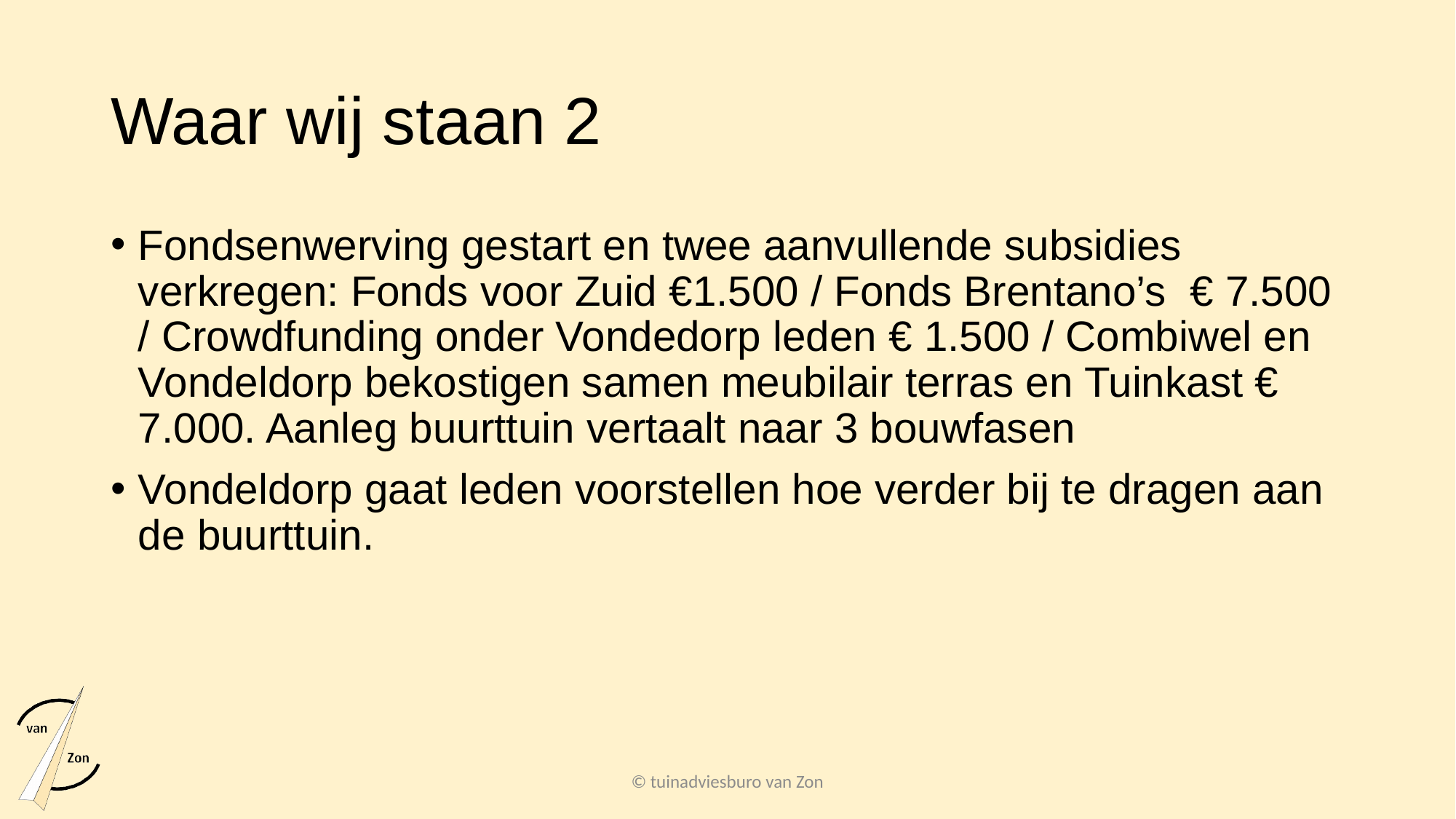

# Waar wij staan 2
Fondsenwerving gestart en twee aanvullende subsidies verkregen: Fonds voor Zuid €1.500 / Fonds Brentano’s  € 7.500 / Crowdfunding onder Vondedorp leden € 1.500 / Combiwel en Vondeldorp bekostigen samen meubilair terras en Tuinkast € 7.000. Aanleg buurttuin vertaalt naar 3 bouwfasen
Vondeldorp gaat leden voorstellen hoe verder bij te dragen aan de buurttuin.

© tuinadviesburo van Zon